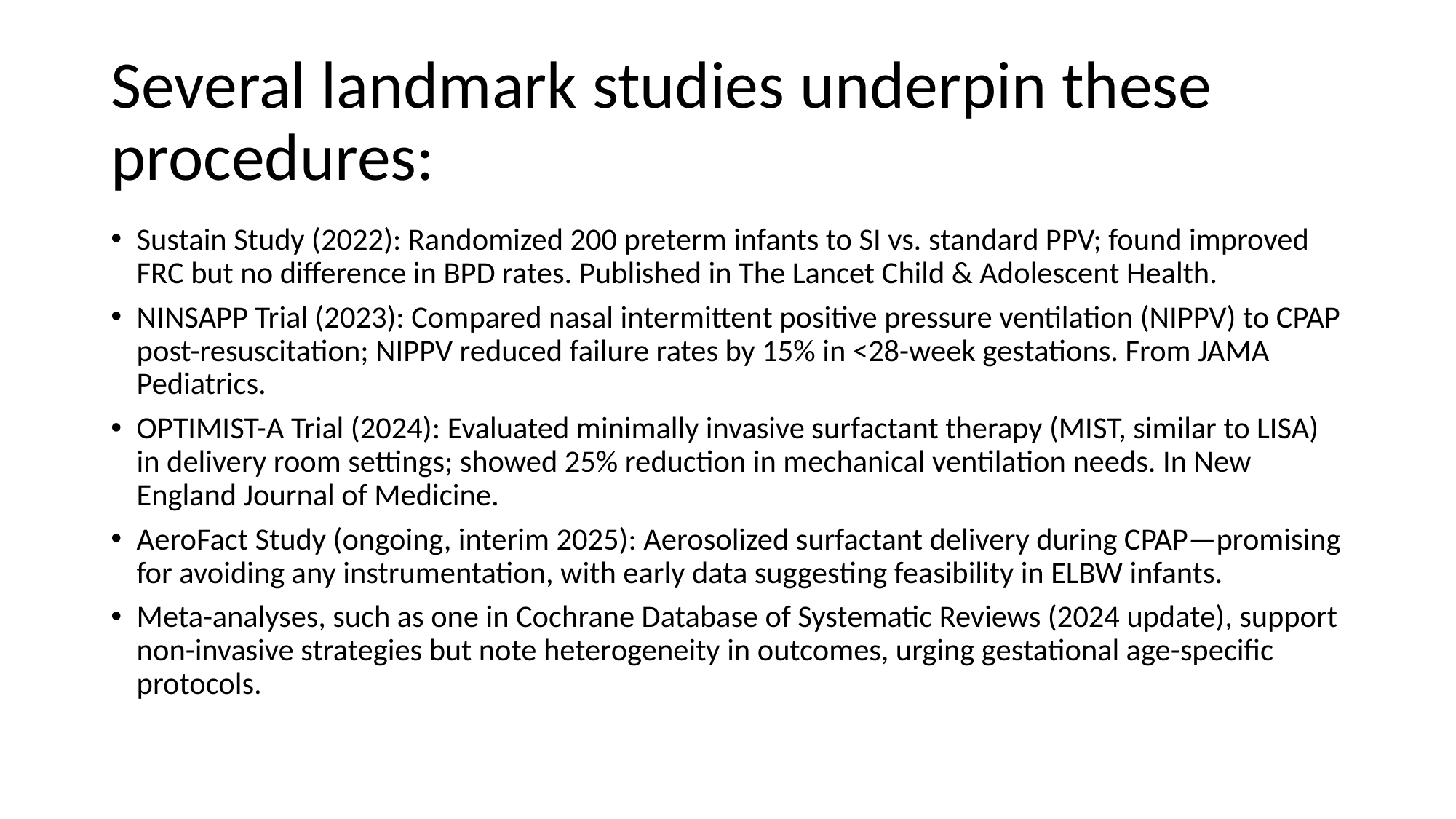

# Several landmark studies underpin these procedures:
Sustain Study (2022): Randomized 200 preterm infants to SI vs. standard PPV; found improved FRC but no difference in BPD rates. Published in The Lancet Child & Adolescent Health.
NINSAPP Trial (2023): Compared nasal intermittent positive pressure ventilation (NIPPV) to CPAP post-resuscitation; NIPPV reduced failure rates by 15% in <28-week gestations. From JAMA Pediatrics.
OPTIMIST-A Trial (2024): Evaluated minimally invasive surfactant therapy (MIST, similar to LISA) in delivery room settings; showed 25% reduction in mechanical ventilation needs. In New England Journal of Medicine.
AeroFact Study (ongoing, interim 2025): Aerosolized surfactant delivery during CPAP—promising for avoiding any instrumentation, with early data suggesting feasibility in ELBW infants.
Meta-analyses, such as one in Cochrane Database of Systematic Reviews (2024 update), support non-invasive strategies but note heterogeneity in outcomes, urging gestational age-specific protocols.